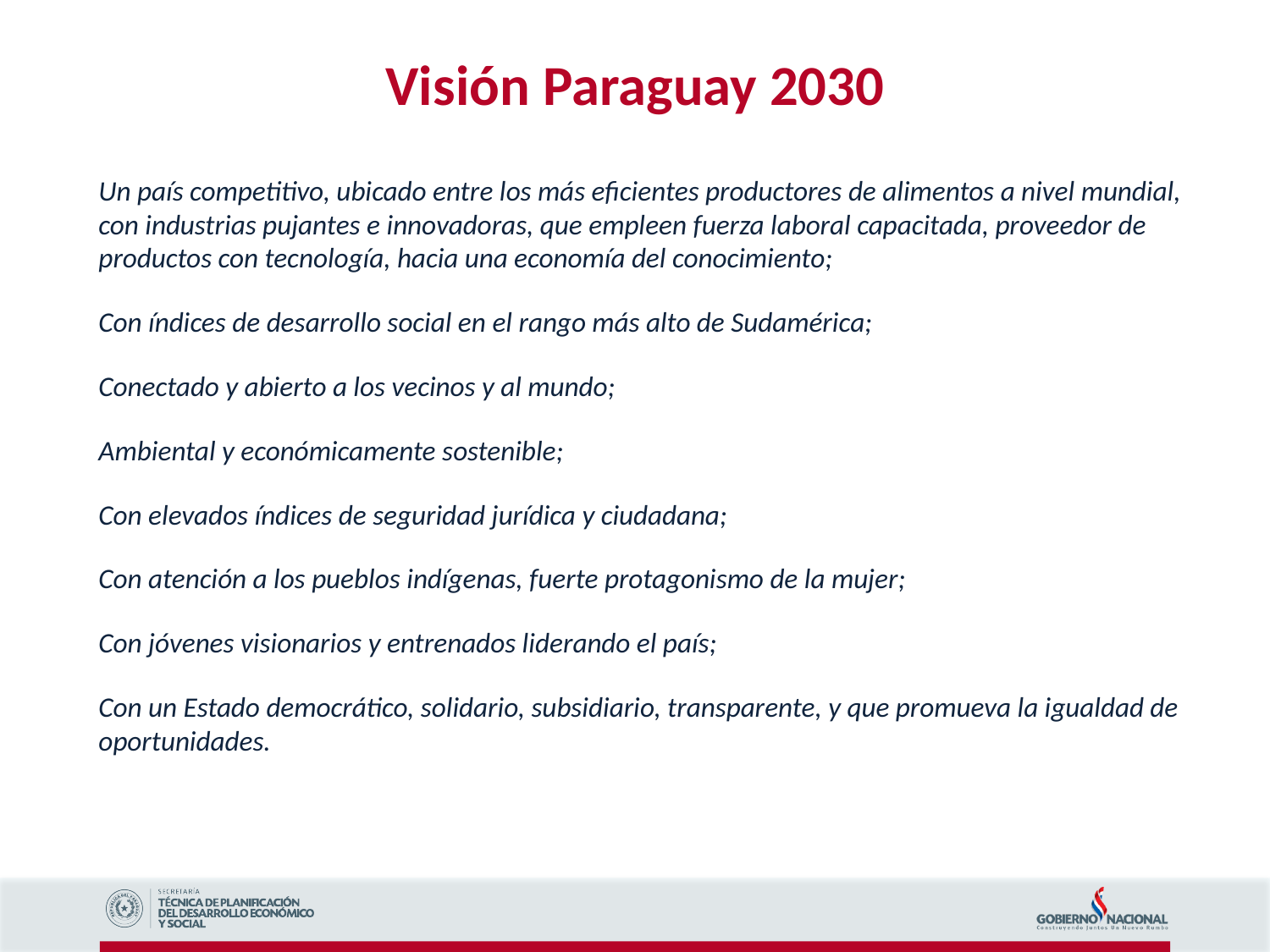

# Visión Paraguay 2030
Un país competitivo, ubicado entre los más eficientes productores de alimentos a nivel mundial, con industrias pujantes e innovadoras, que empleen fuerza laboral capacitada, proveedor de productos con tecnología, hacia una economía del conocimiento;
Con índices de desarrollo social en el rango más alto de Sudamérica;
Conectado y abierto a los vecinos y al mundo;
Ambiental y económicamente sostenible;
Con elevados índices de seguridad jurídica y ciudadana;
Con atención a los pueblos indígenas, fuerte protagonismo de la mujer;
Con jóvenes visionarios y entrenados liderando el país;
Con un Estado democrático, solidario, subsidiario, transparente, y que promueva la igualdad de oportunidades.